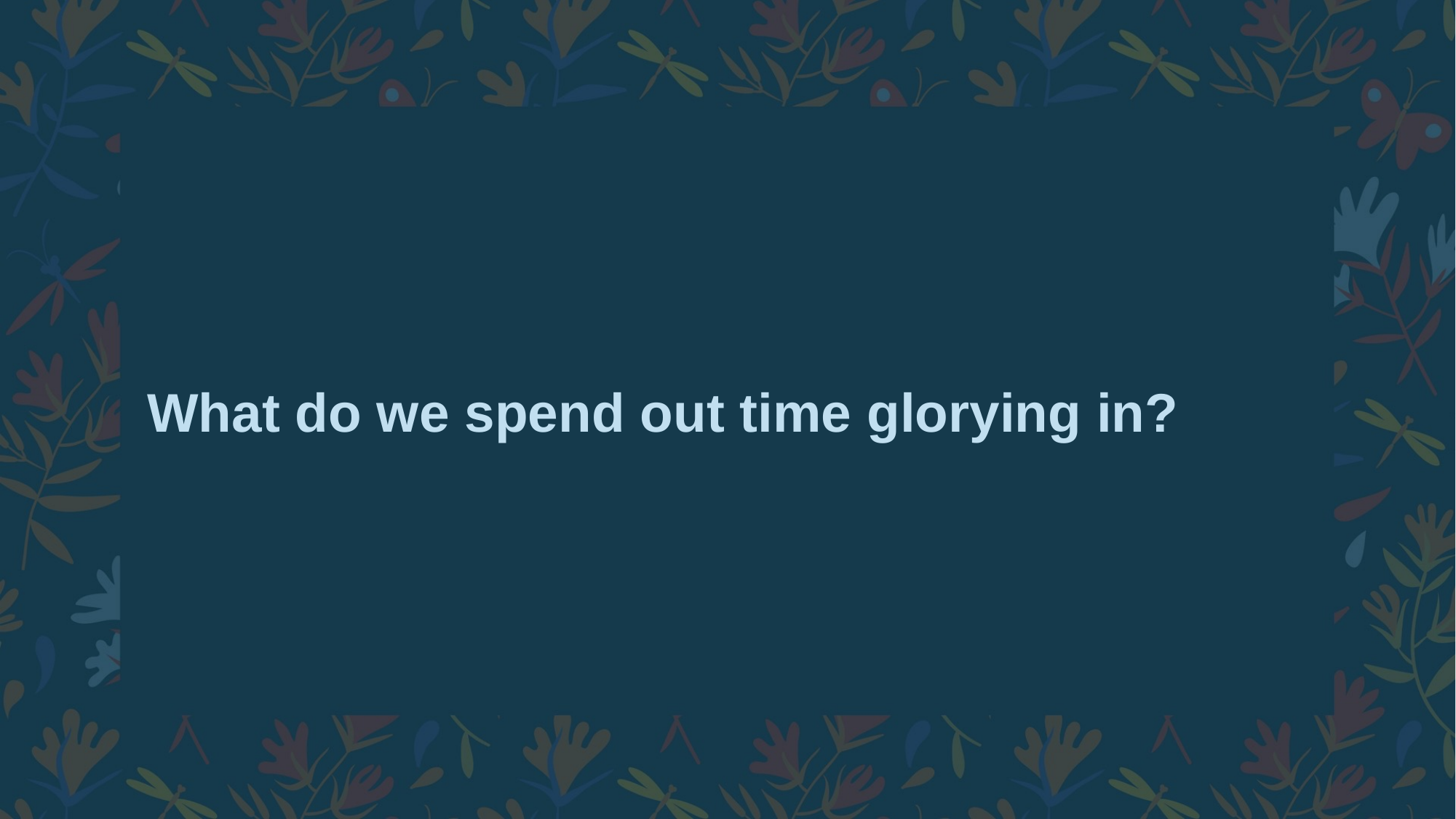

# What do we spend out time glorying in?